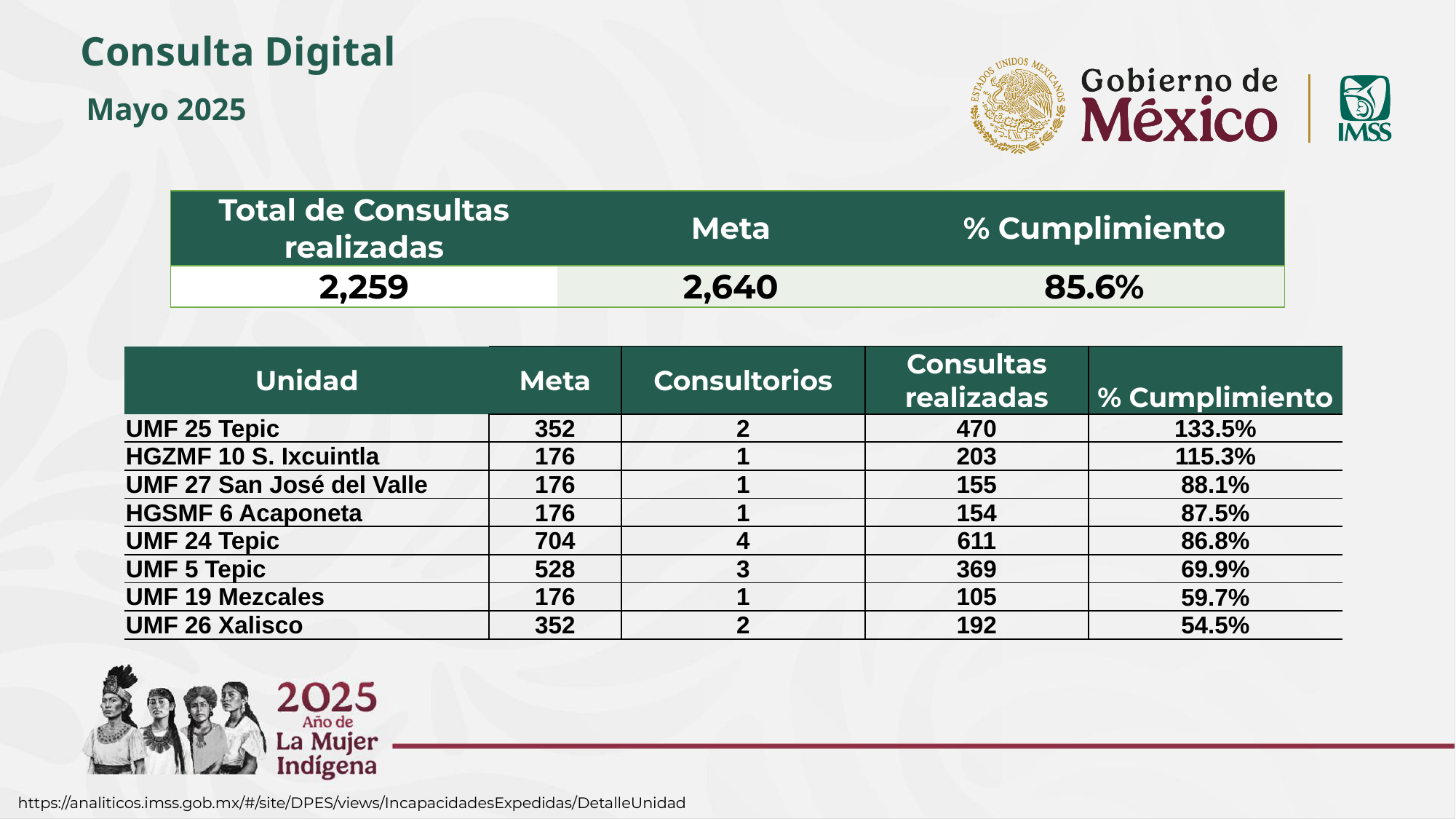

Consulta Digital
Mayo 2025
| Total de Consultas realizadas | Meta | % Cumplimiento |
| --- | --- | --- |
| 2,259 | 2,640 | 85.6% |
| Unidad | Meta | Consultorios | Consultas realizadas | % Cumplimiento |
| --- | --- | --- | --- | --- |
| UMF 25 Tepic | 352 | 2 | 470 | 133.5% |
| HGZMF 10 S. Ixcuintla | 176 | 1 | 203 | 115.3% |
| UMF 27 San José del Valle | 176 | 1 | 155 | 88.1% |
| HGSMF 6 Acaponeta | 176 | 1 | 154 | 87.5% |
| UMF 24 Tepic | 704 | 4 | 611 | 86.8% |
| UMF 5 Tepic | 528 | 3 | 369 | 69.9% |
| UMF 19 Mezcales | 176 | 1 | 105 | 59.7% |
| UMF 26 Xalisco | 352 | 2 | 192 | 54.5% |
https://analiticos.imss.gob.mx/#/site/DPES/views/IncapacidadesExpedidas/DetalleUnidad